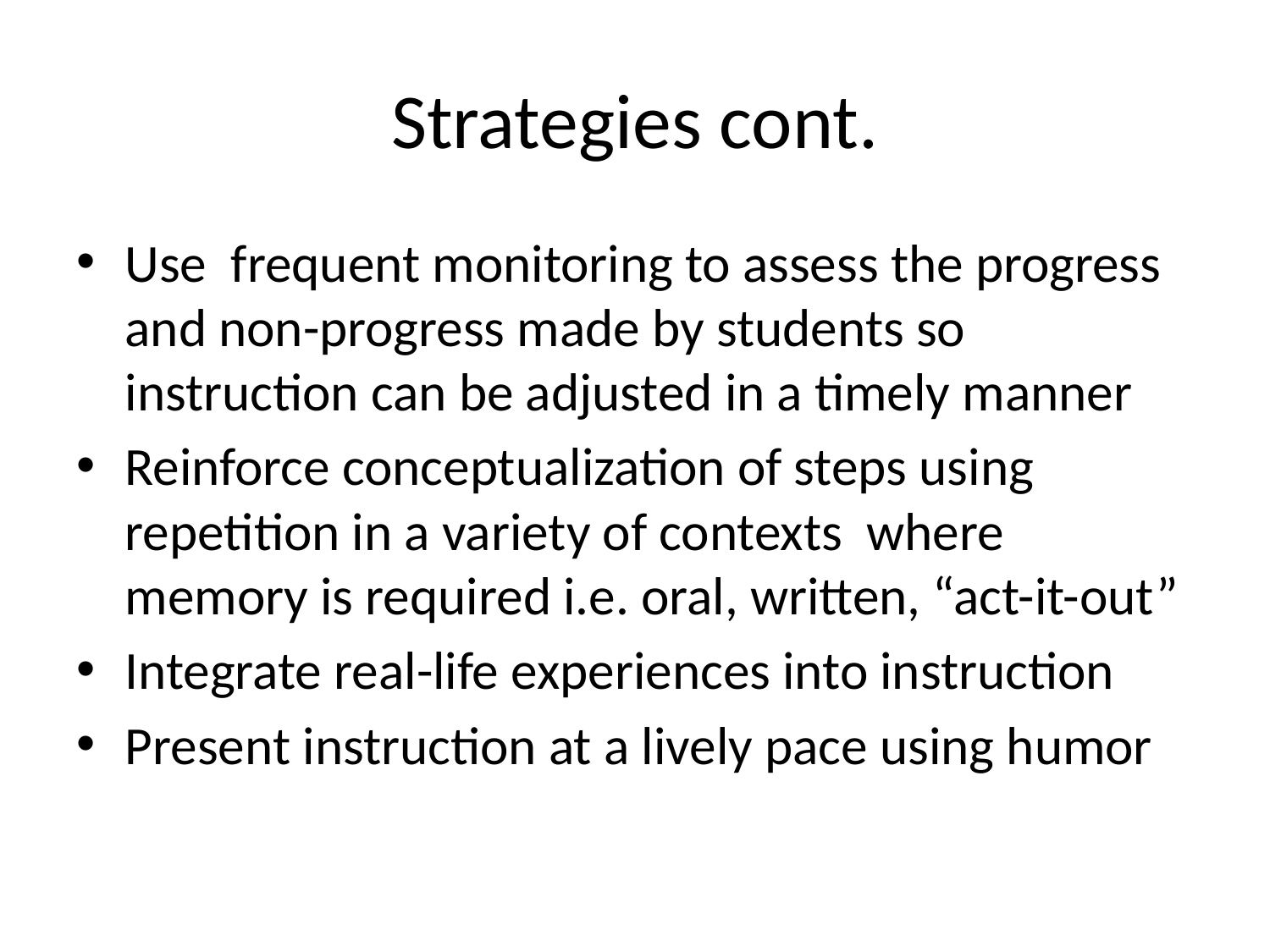

# Strategies cont.
Use  frequent monitoring to assess the progress and non-progress made by students so instruction can be adjusted in a timely manner
Reinforce conceptualization of steps using repetition in a variety of contexts  where memory is required i.e. oral, written, “act-it-out”
Integrate real-life experiences into instruction
Present instruction at a lively pace using humor